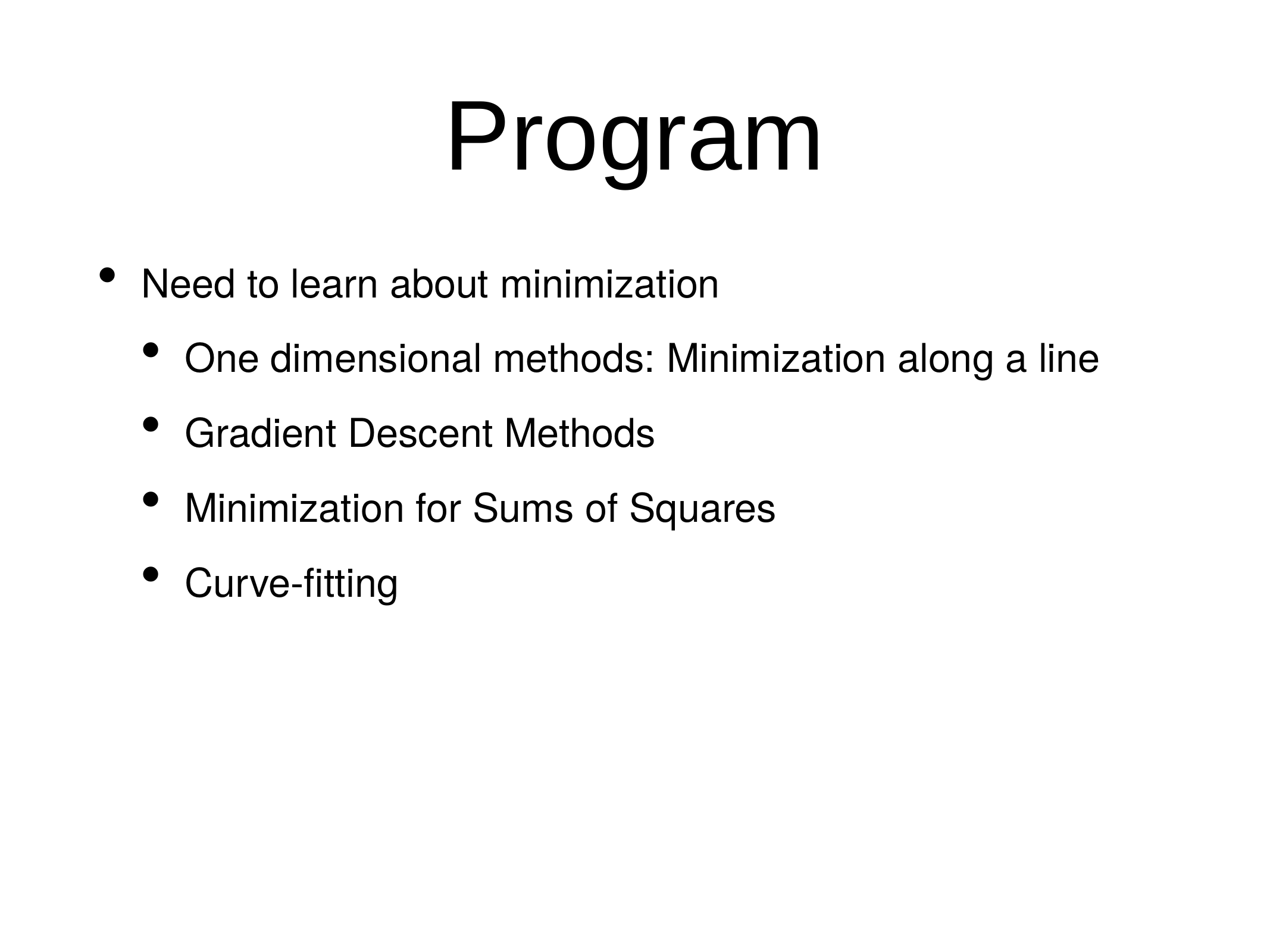

# Program
Need to learn about minimization
One dimensional methods: Minimization along a line
Gradient Descent Methods
Minimization for Sums of Squares
Curve-fitting